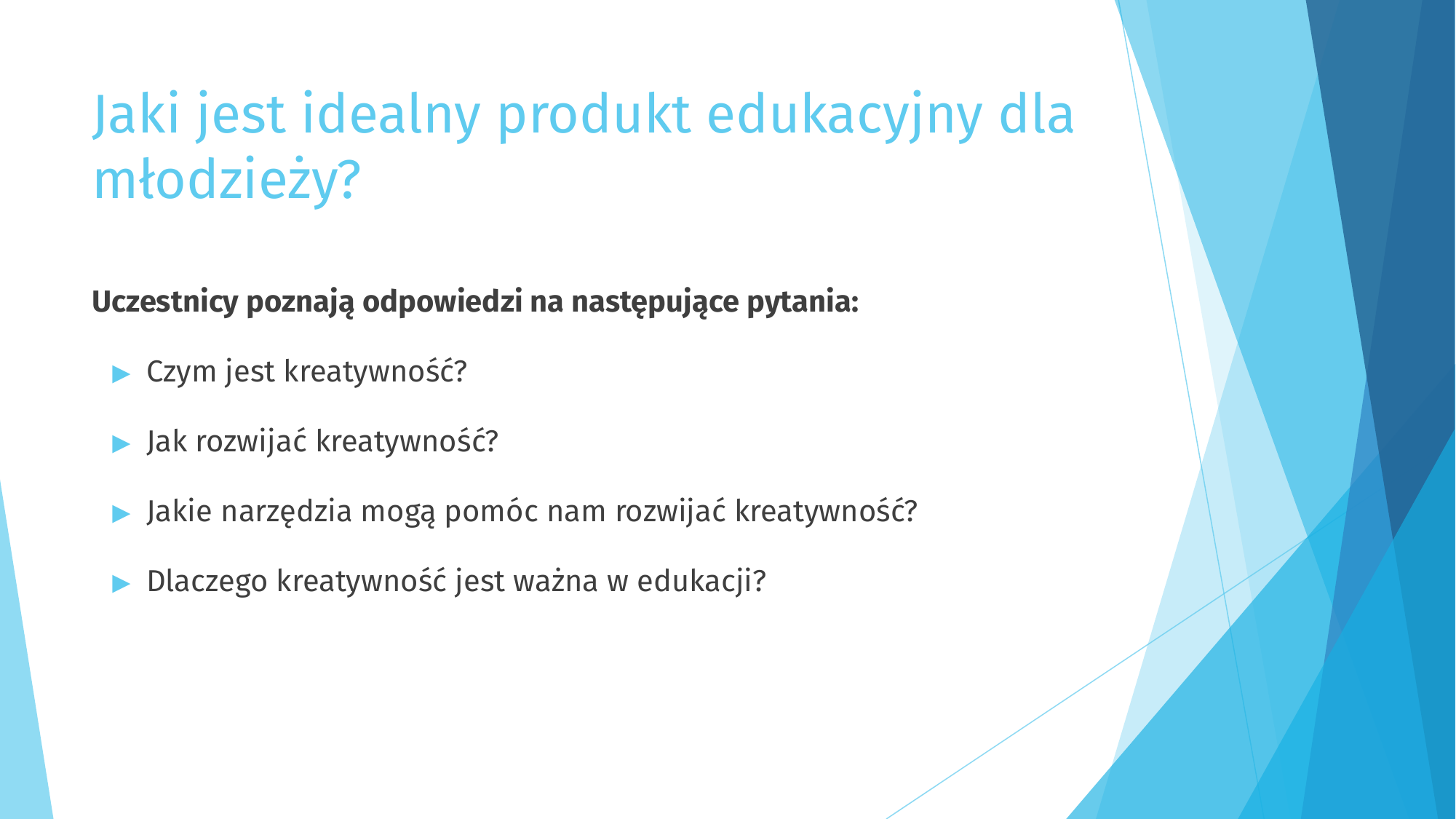

# Jaki jest idealny produkt edukacyjny dla młodzieży?
Uczestnicy poznają odpowiedzi na następujące pytania:
Czym jest kreatywność?
Jak rozwijać kreatywność?
Jakie narzędzia mogą pomóc nam rozwijać kreatywność?
Dlaczego kreatywność jest ważna w edukacji?